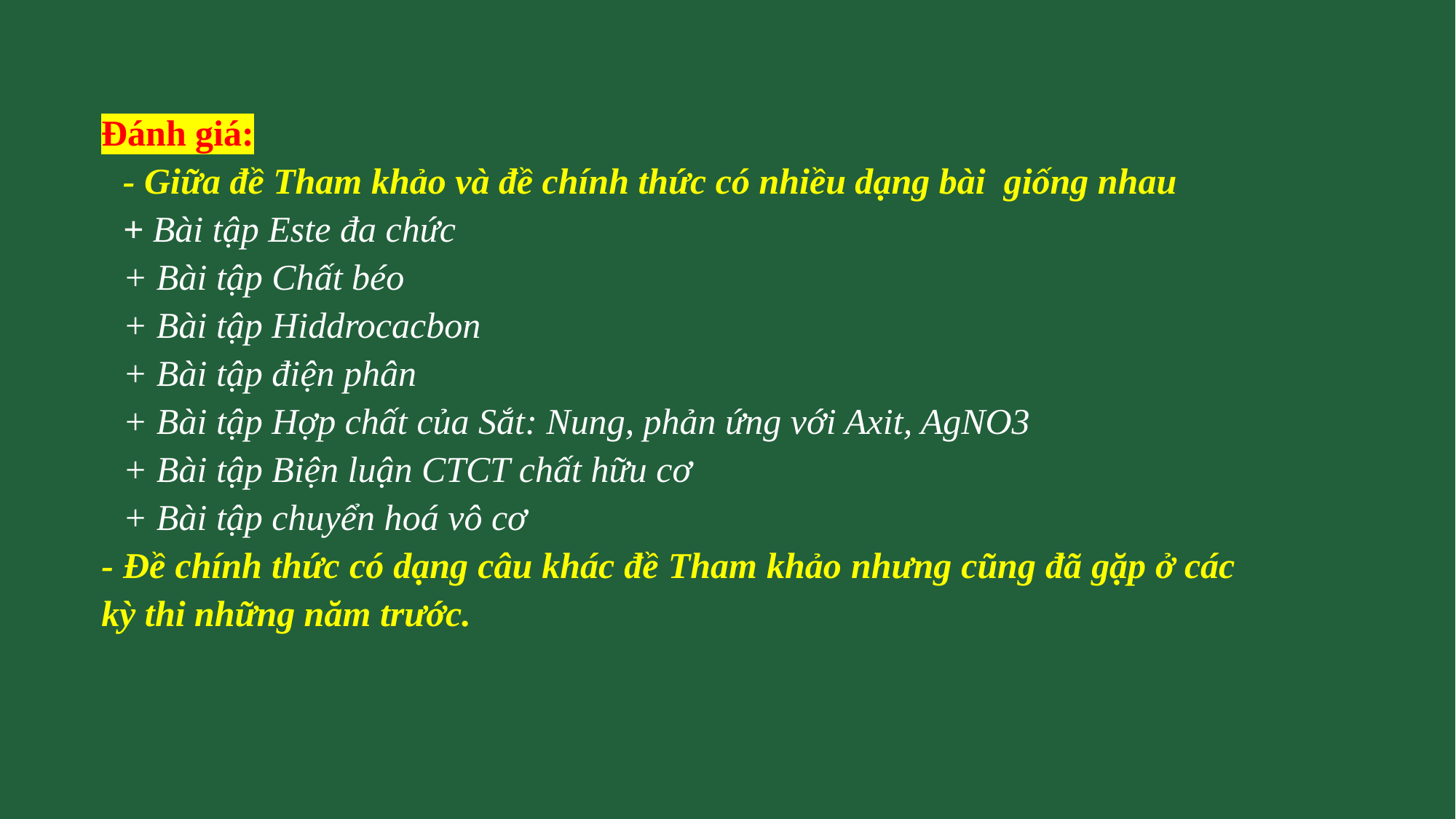

Đánh giá:
	- Giữa đề Tham khảo và đề chính thức có nhiều dạng bài  giống nhau
	+ Bài tập Este đa chức
	+ Bài tập Chất béo
	+ Bài tập Hiddrocacbon
	+ Bài tập điện phân
	+ Bài tập Hợp chất của Sắt: Nung, phản ứng với Axit, AgNO3
	+ Bài tập Biện luận CTCT chất hữu cơ
	+ Bài tập chuyển hoá vô cơ
- Đề chính thức có dạng câu khác đề Tham khảo nhưng cũng đã gặp ở các kỳ thi những năm trước.